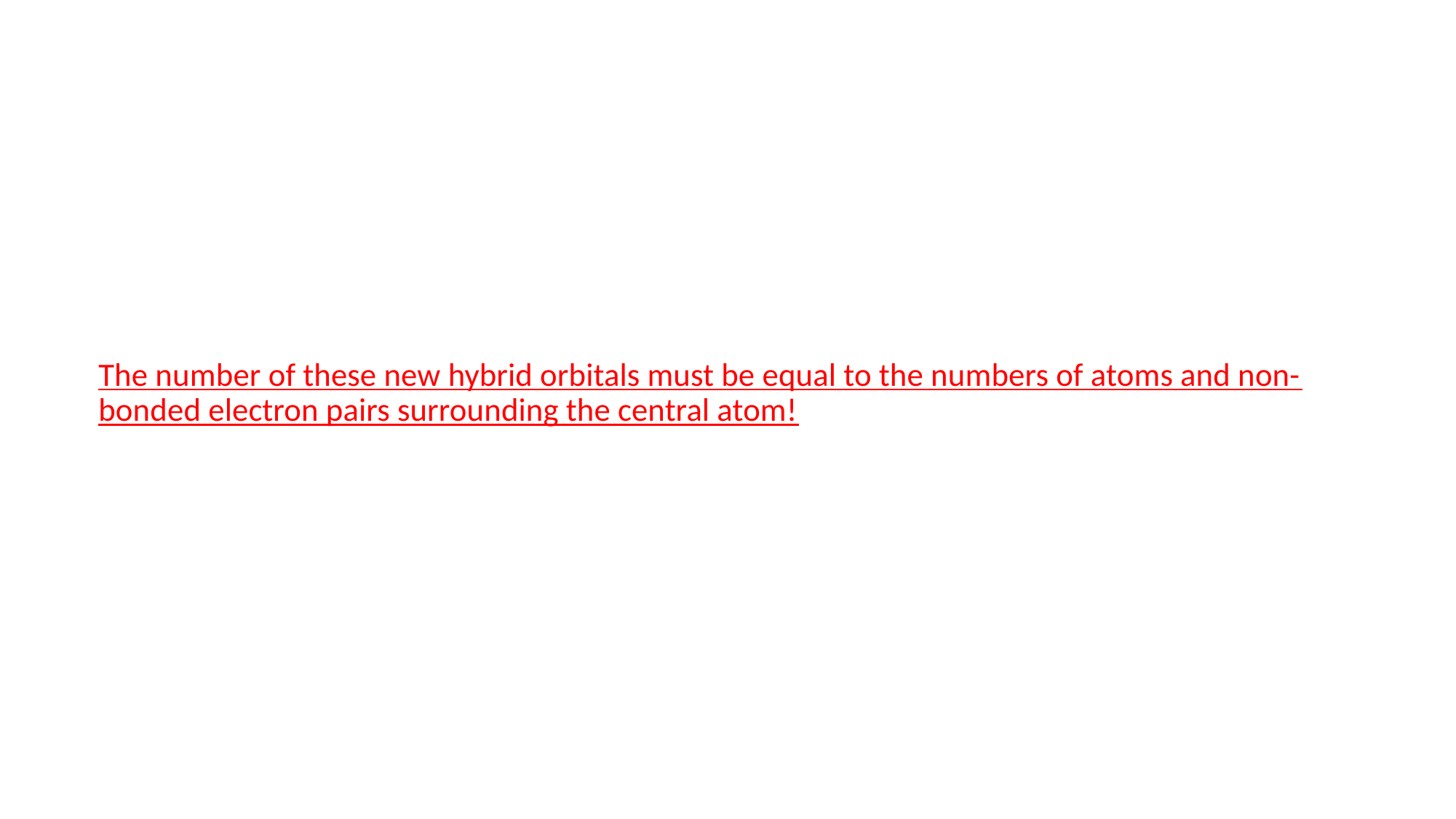

# The number of these new hybrid orbitals must be equal to the numbers of atoms and non-bonded electron pairs surrounding the central atom!